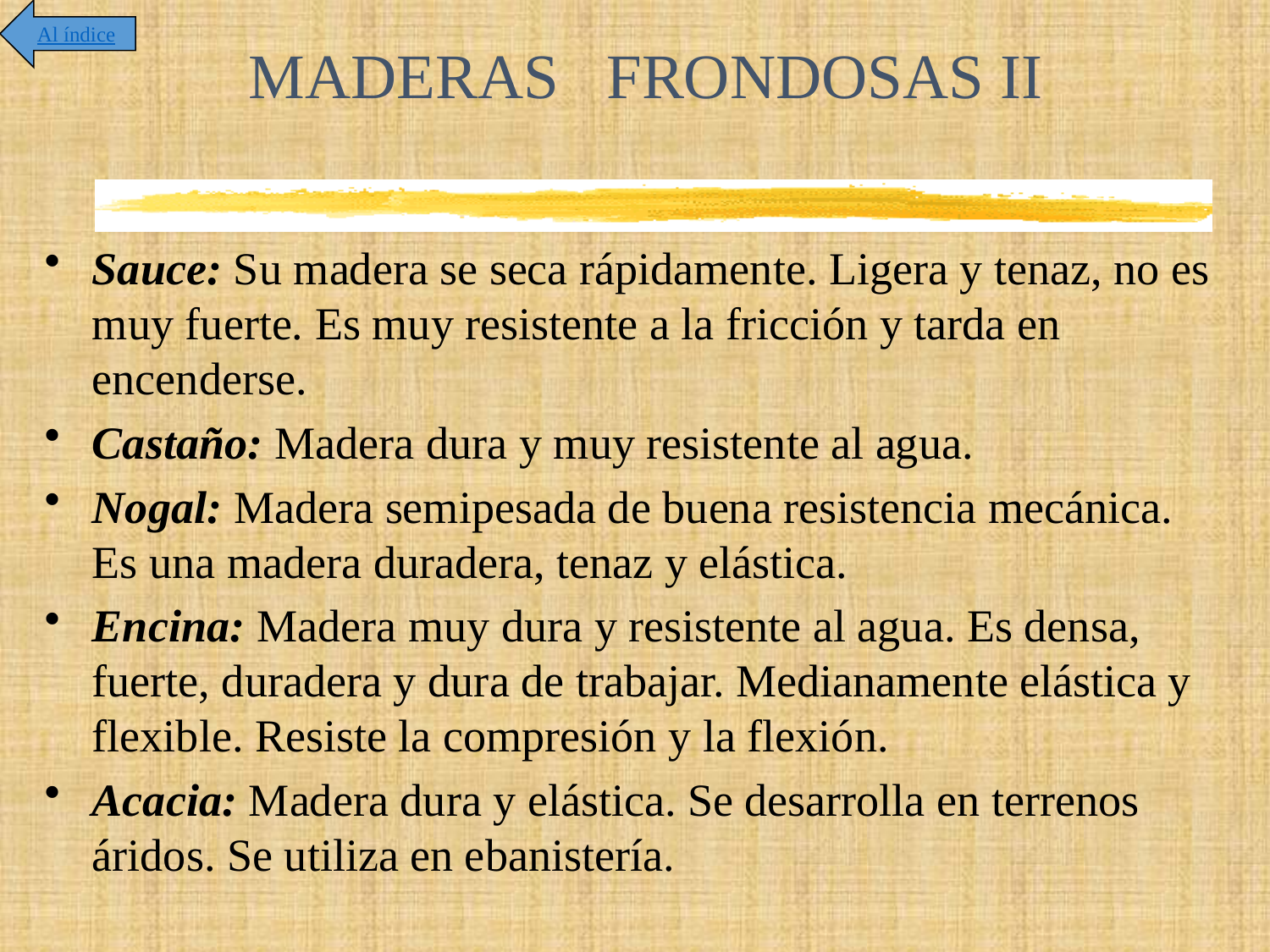

Al índice
# MADERAS   FRONDOSAS II
Sauce: Su madera se seca rápidamente. Ligera y tenaz, no es muy fuerte. Es muy resistente a la fricción y tarda en encenderse.
Castaño: Madera dura y muy resistente al agua.
Nogal: Madera semipesada de buena resistencia mecánica. Es una madera duradera, tenaz y elástica.
Encina: Madera muy dura y resistente al agua. Es densa, fuerte, duradera y dura de trabajar. Medianamente elástica y flexible. Resiste la compresión y la flexión.
Acacia: Madera dura y elástica. Se desarrolla en terrenos áridos. Se utiliza en ebanistería.